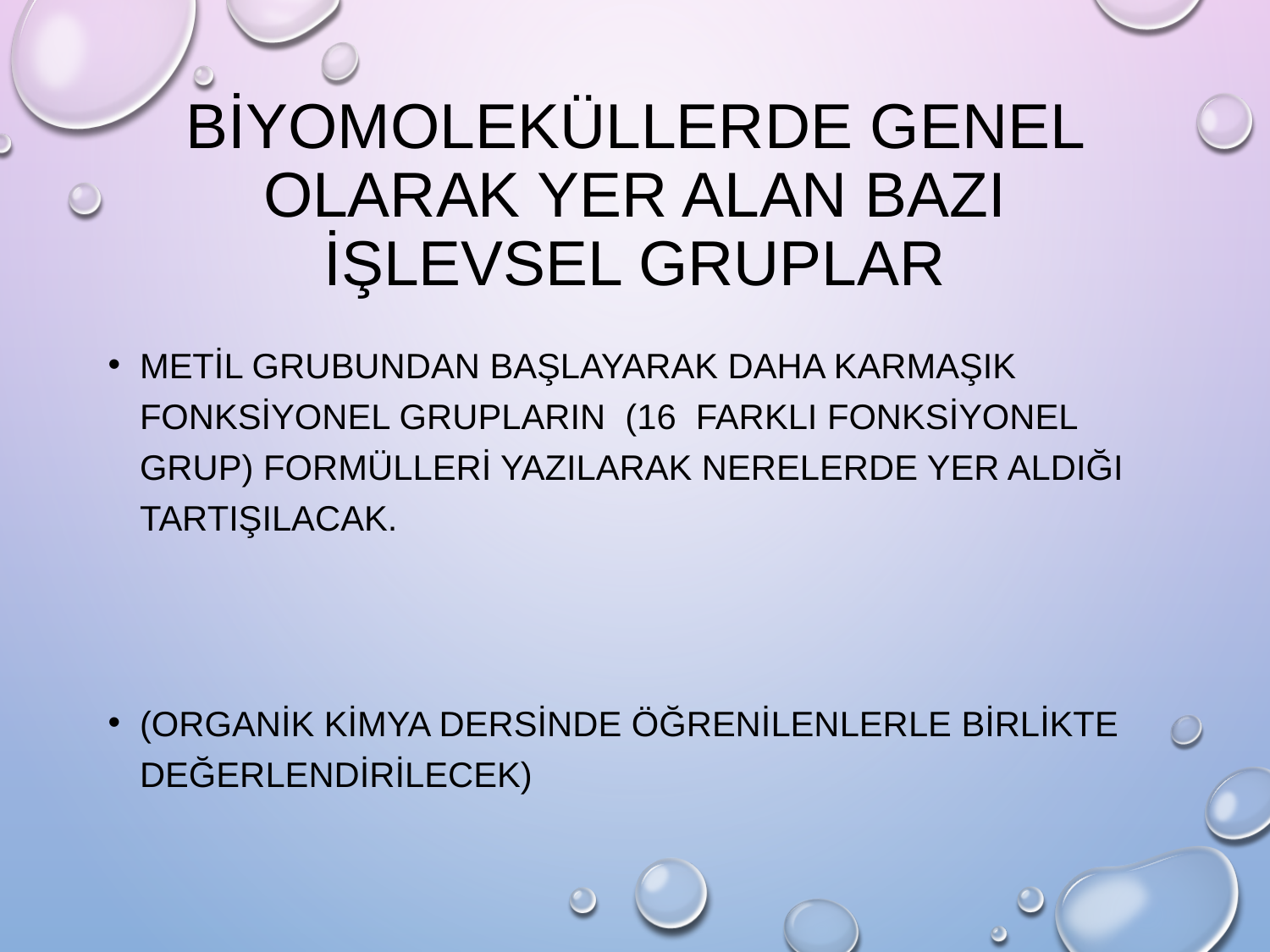

# Biyomoleküllerde genel olarak yer alan bazı işlevsel gruplar
Metil grubundan başlayarak daha karmaşık fonksiyonel grupların  (16  farklı fonksiyonel grup) formülleri yazılarak nerelerde yer aldığı tartışılacak.

(Organik Kimya dersinde öğrenilenlerle birlikte değerlendirilecek)